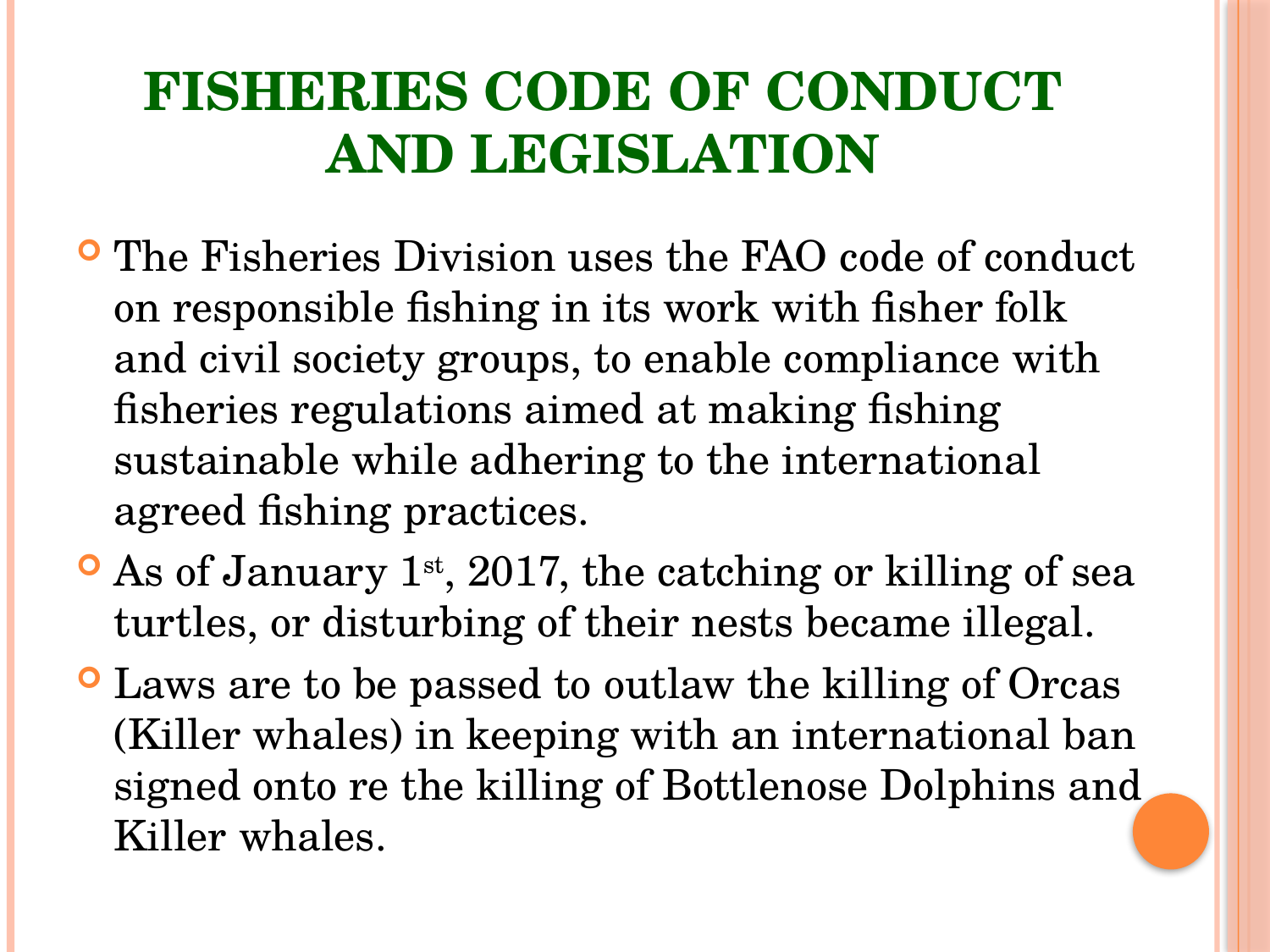

# Fisheries Code of Conduct and Legislation
The Fisheries Division uses the FAO code of conduct  on responsible fishing in its work with fisher folk and civil society groups, to enable compliance with fisheries regulations aimed at making fishing sustainable while adhering to the international agreed fishing practices.
As of January 1st, 2017, the catching or killing of sea turtles, or disturbing of their nests became illegal.
Laws are to be passed to outlaw the killing of Orcas (Killer whales) in keeping with an international ban signed onto re the killing of Bottlenose Dolphins and Killer whales.